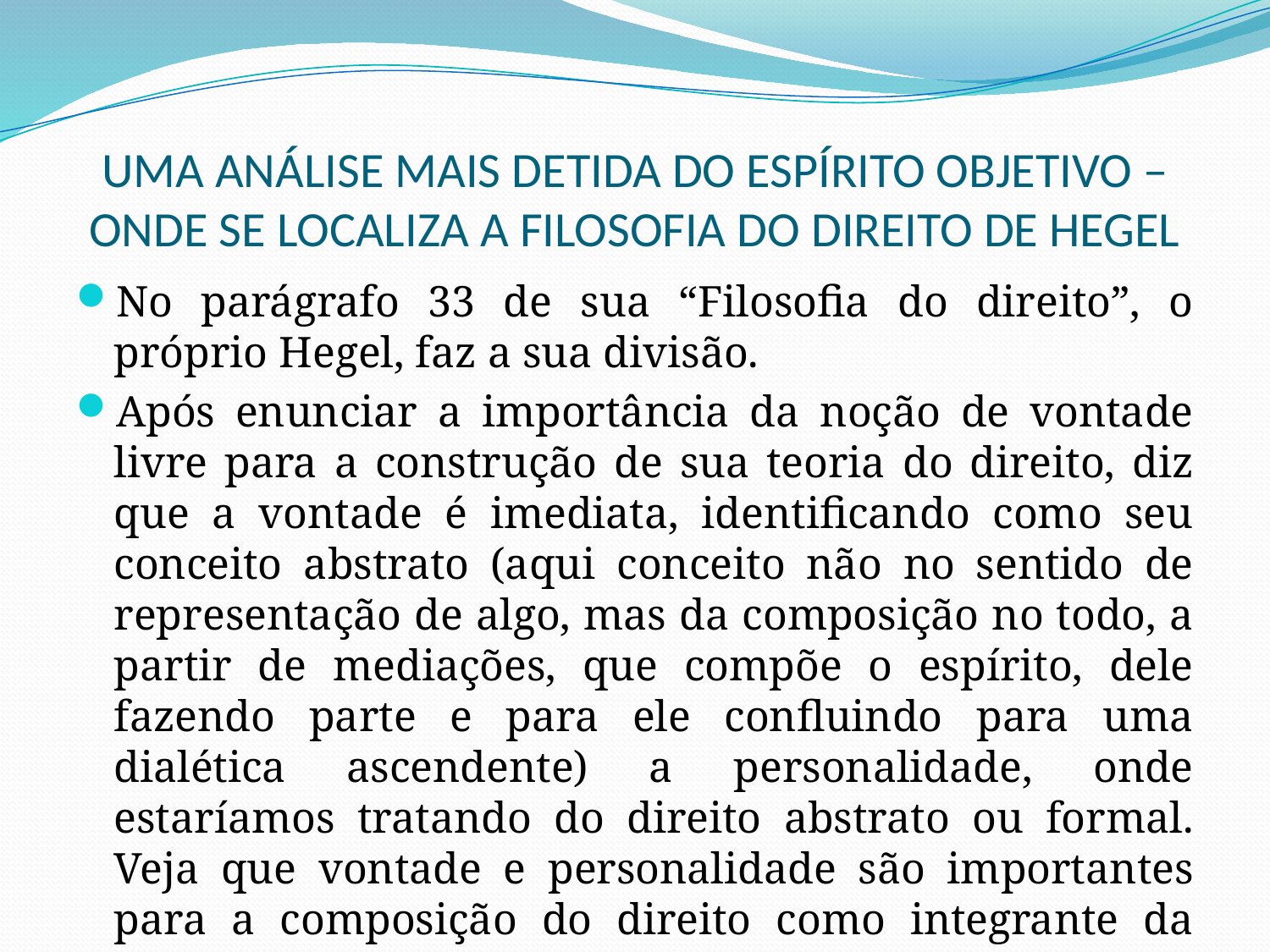

# UMA ANÁLISE MAIS DETIDA DO ESPÍRITO OBJETIVO – ONDE SE LOCALIZA A FILOSOFIA DO DIREITO DE HEGEL
No parágrafo 33 de sua “Filosofia do direito”, o próprio Hegel, faz a sua divisão.
Após enunciar a importância da noção de vontade livre para a construção de sua teoria do direito, diz que a vontade é imediata, identificando como seu conceito abstrato (aqui conceito não no sentido de representação de algo, mas da composição no todo, a partir de mediações, que compõe o espírito, dele fazendo parte e para ele confluindo para uma dialética ascendente) a personalidade, onde estaríamos tratando do direito abstrato ou formal. Veja que vontade e personalidade são importantes para a composição do direito como integrante da noção de espírito objetivo.